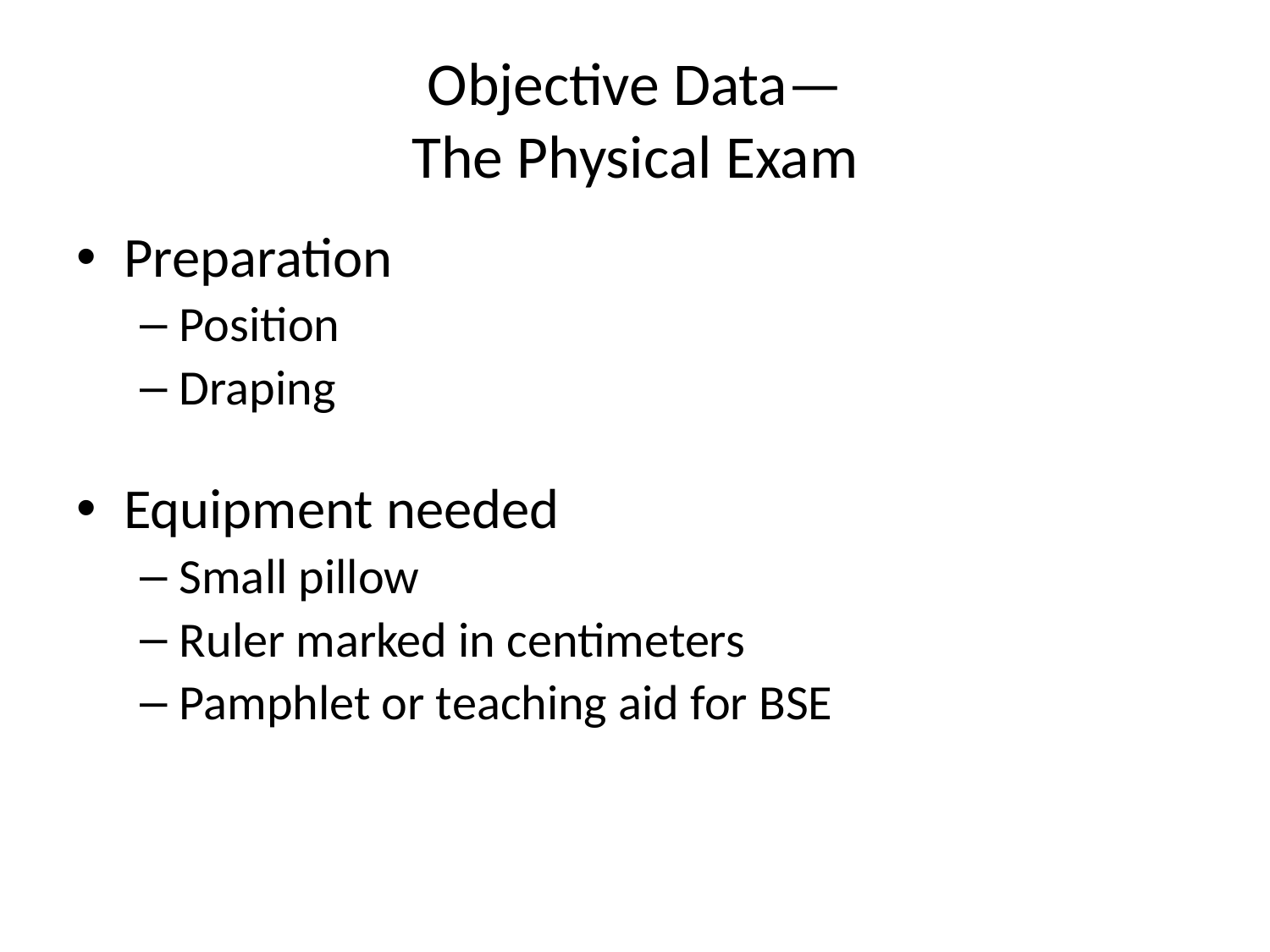

# Objective Data— The Physical Exam
Preparation
Position
Draping
Equipment needed
Small pillow
Ruler marked in centimeters
Pamphlet or teaching aid for BSE